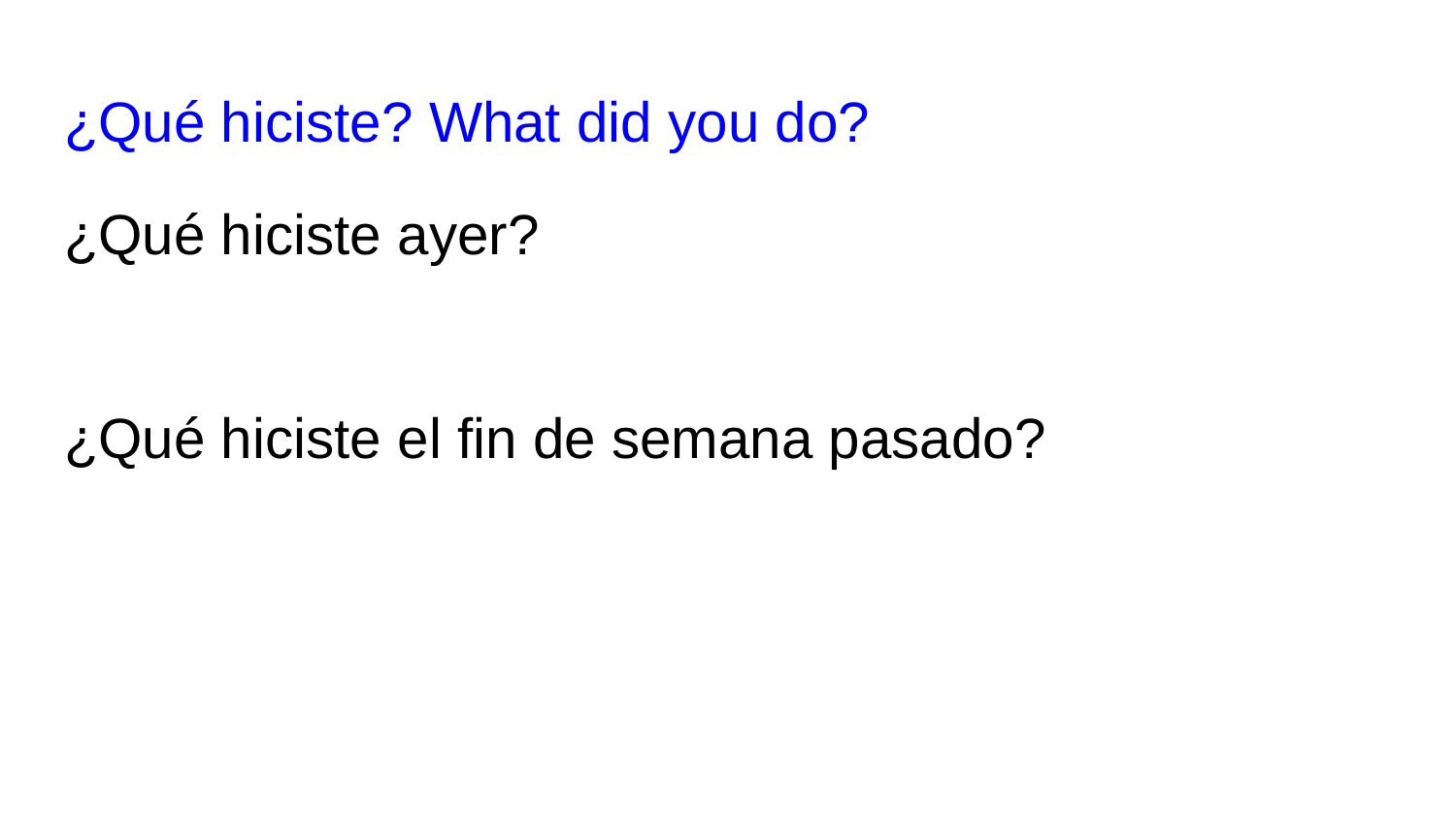

# ¿Qué hiciste? What did you do?
¿Qué hiciste ayer?

¿Qué hiciste el fin de semana pasado?